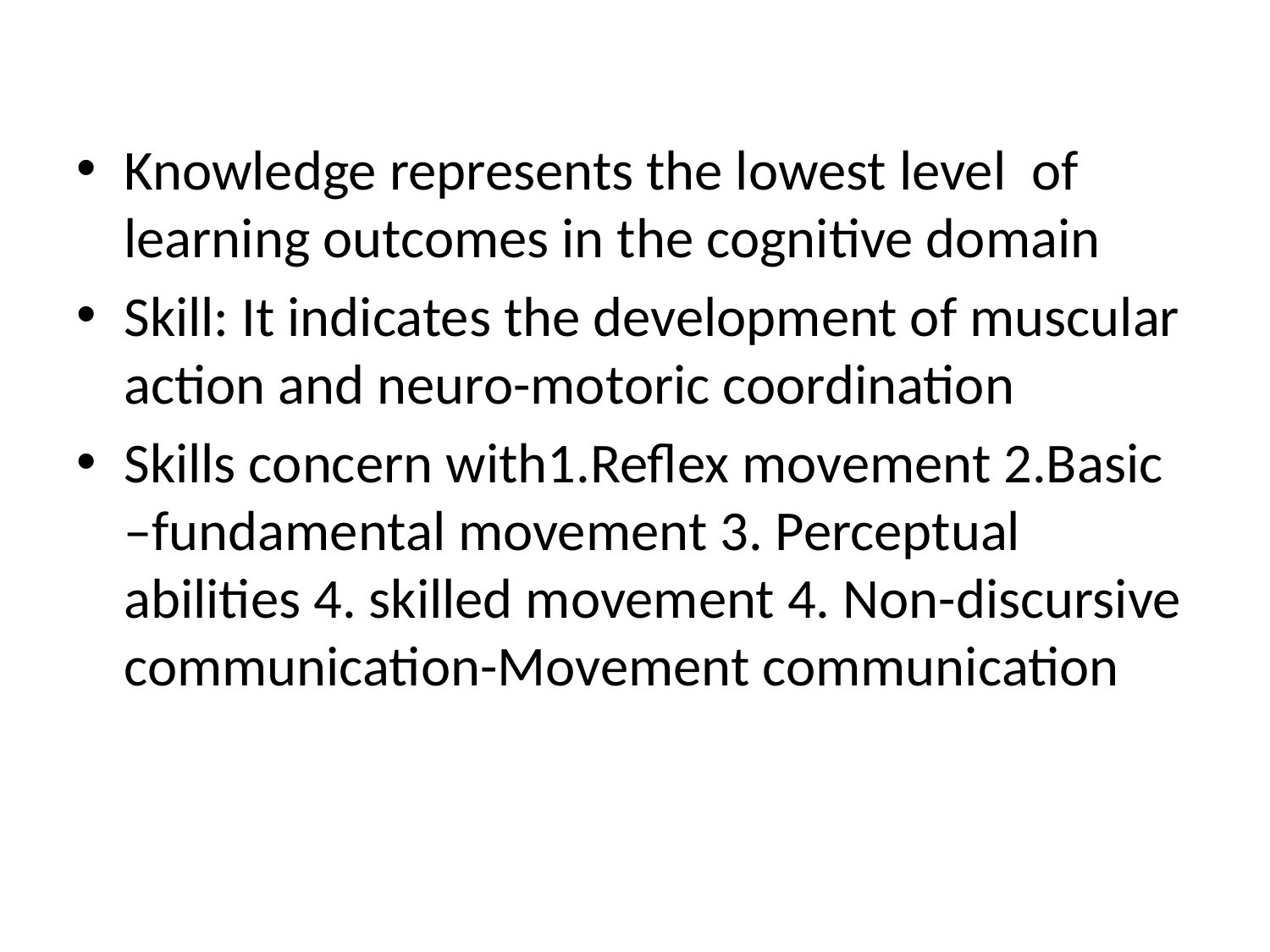

#
Knowledge represents the lowest level  of learning outcomes in the cognitive domain
Skill: It indicates the development of muscular action and neuro-motoric coordination
Skills concern with1.Reflex movement 2.Basic –fundamental movement 3. Perceptual abilities 4. skilled movement 4. Non-discursive communication-Movement communication